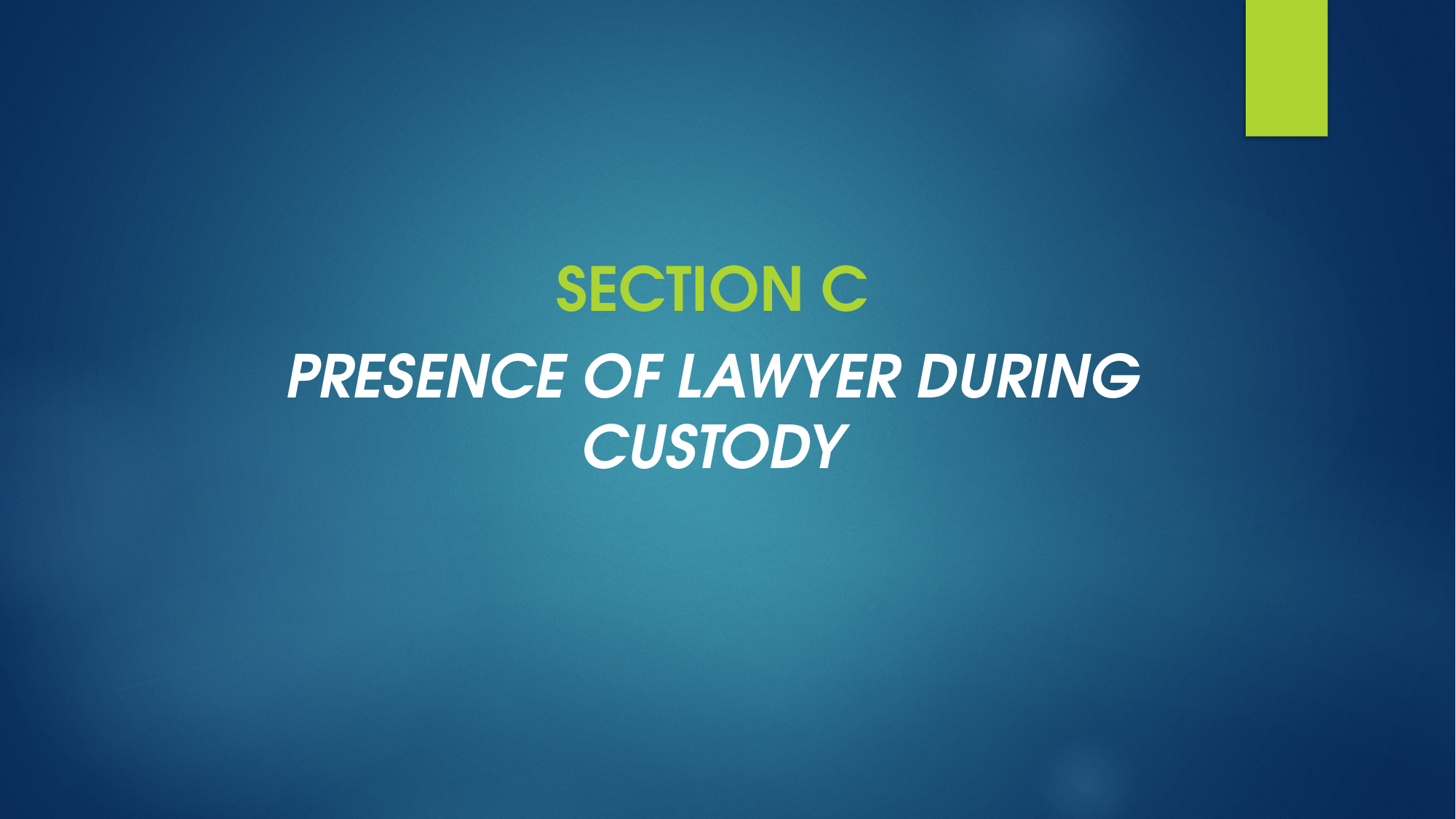

SECTION C
PRESENCE OF LAWYER DURING CUSTODY